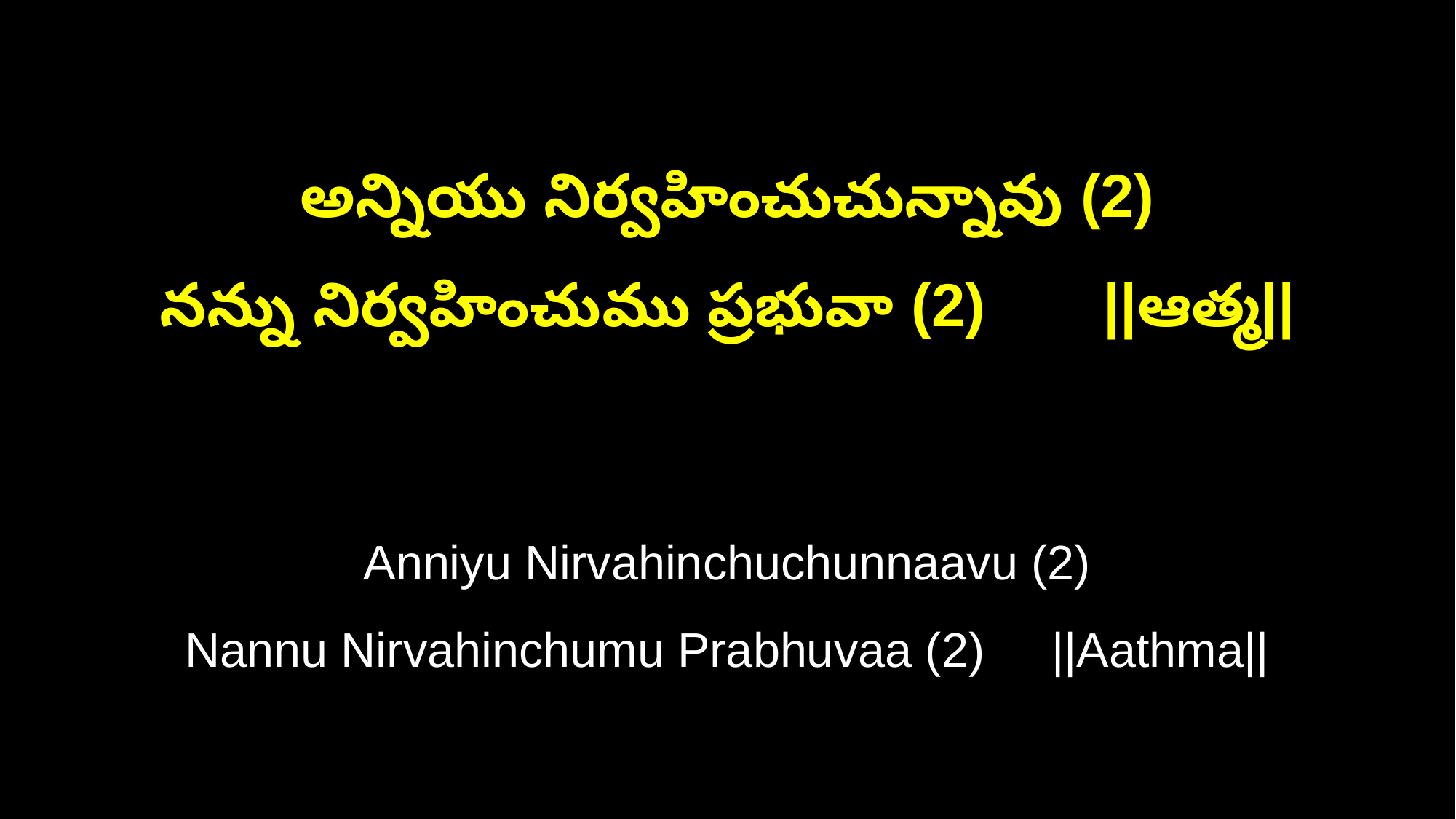

అన్నియు నిర్వహించుచున్నావు (2)
నన్ను నిర్వహించుము ప్రభువా (2)       ||ఆత్మ||
Anniyu Nirvahinchuchunnaavu (2)
Nannu Nirvahinchumu Prabhuvaa (2)     ||Aathma||